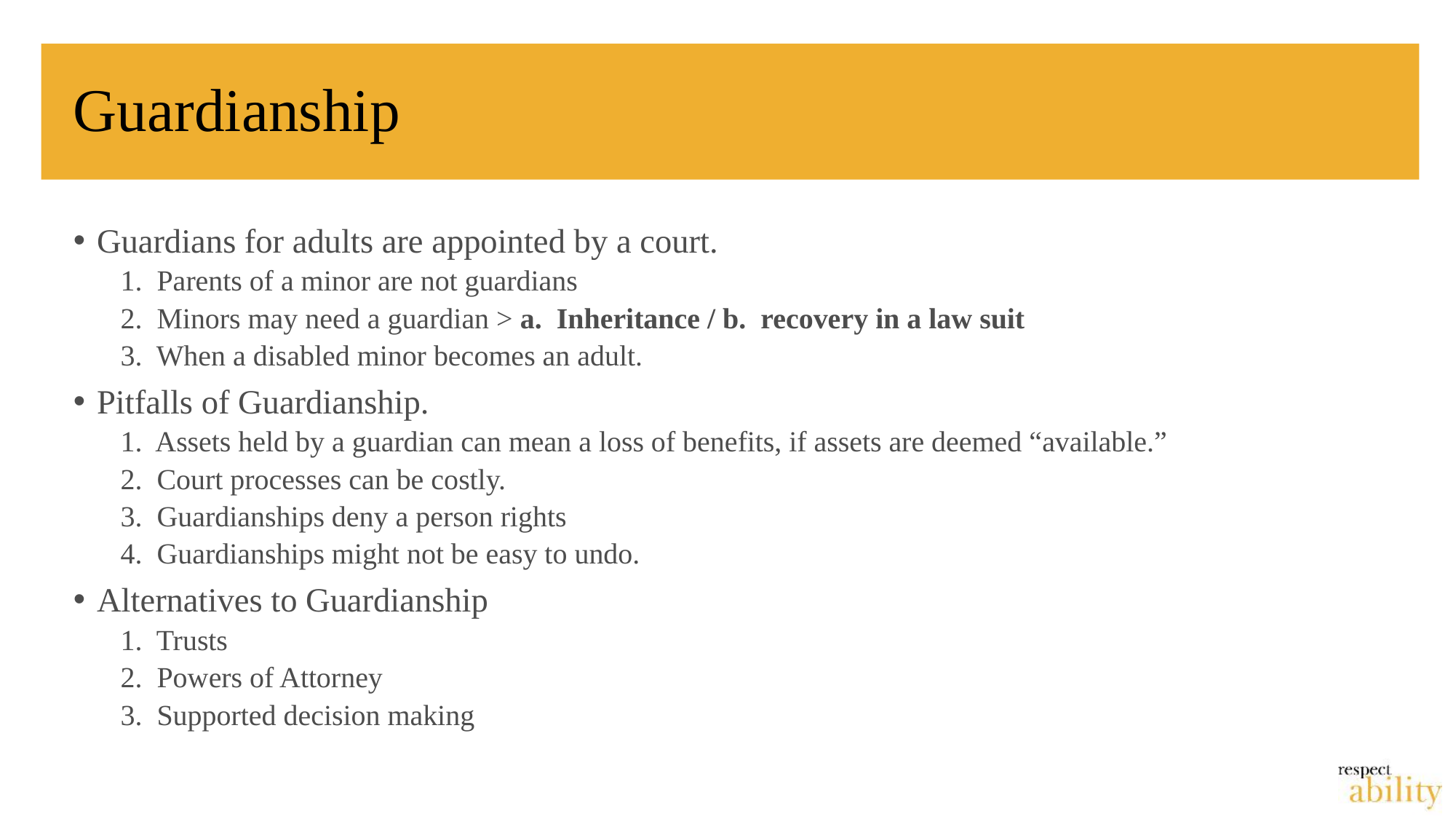

# Guardianship
Guardians for adults are appointed by a court.
1.  Parents of a minor are not guardians
2.  Minors may need a guardian > a.  Inheritance / b.  recovery in a law suit
3.  When a disabled minor becomes an adult.
Pitfalls of Guardianship.
1.  Assets held by a guardian can mean a loss of benefits, if assets are deemed “available.”
2.  Court processes can be costly.
3.  Guardianships deny a person rights
4.  Guardianships might not be easy to undo.
Alternatives to Guardianship
1.  Trusts
2.  Powers of Attorney
3.  Supported decision making